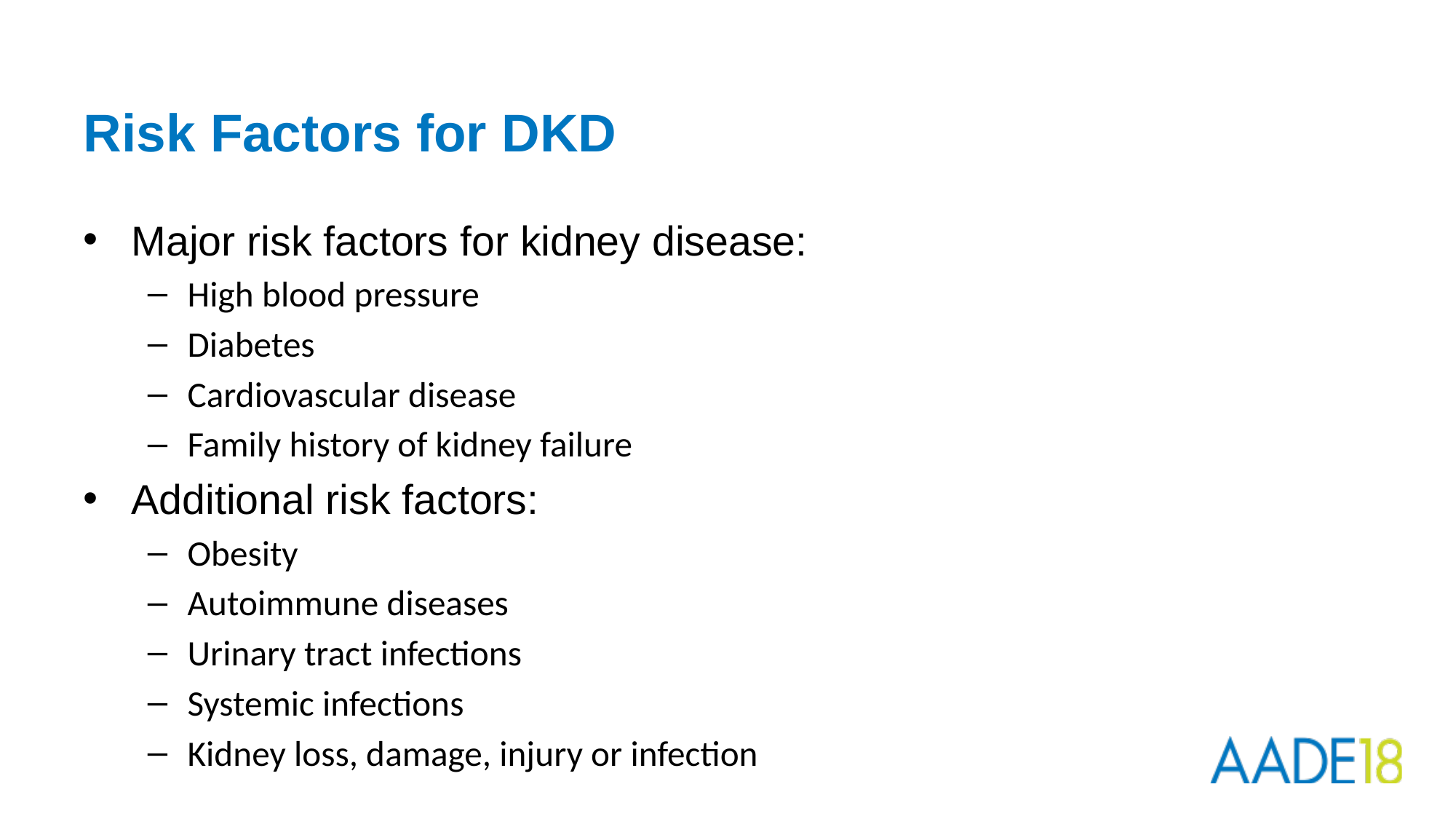

# Risk Factors for DKD
Major risk factors for kidney disease:
High blood pressure
Diabetes
Cardiovascular disease
Family history of kidney failure
Additional risk factors:
Obesity
Autoimmune diseases
Urinary tract infections
Systemic infections
Kidney loss, damage, injury or infection